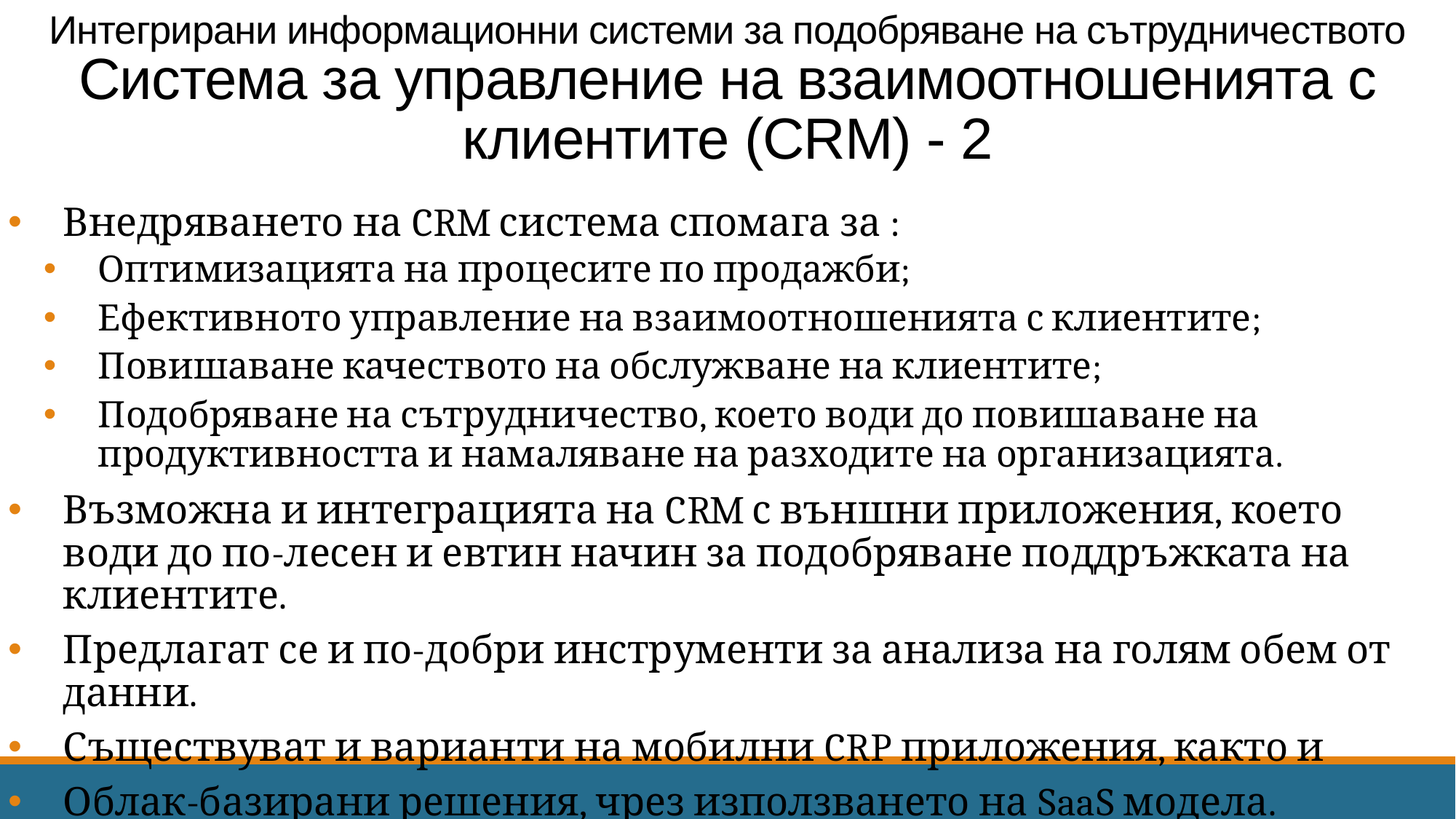

# Интегрирани информационни системи за подобряване на сътрудничеството Система за управление на взаимоотношенията с клиентите (CRM) - 2
Внедряването на CRM система спомага за :
Оптимизацията на процесите по продажби;
Ефективното управление на взаимоотношенията с клиентите;
Повишаване качеството на обслужване на клиентите;
Подобряване на сътрудничество, което води до повишаване на продуктивността и намаляване на разходите на организацията.
Възможна и интеграцията на CRM с външни приложения, което води до по-лесен и евтин начин за подобряване поддръжката на клиентите.
Предлагат се и по-добри инструменти за анализа на голям обем от данни.
Съществуват и варианти на мобилни CRP приложения, както и
Облак-базирани решения, чрез използването на SaaS модела.